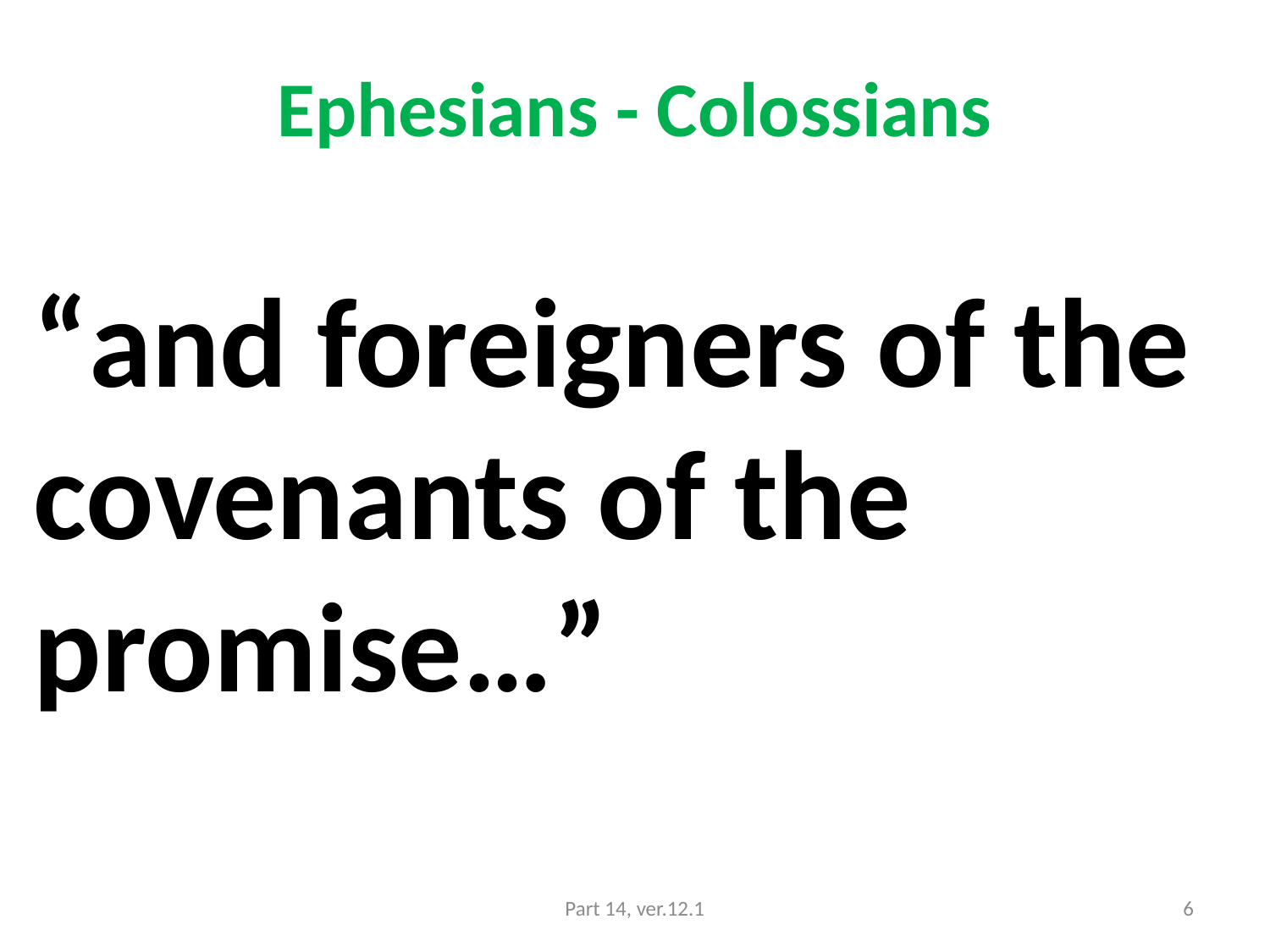

# Ephesians - Colossians
“and foreigners of the covenants of the promise…”
Part 14, ver.12.1
6